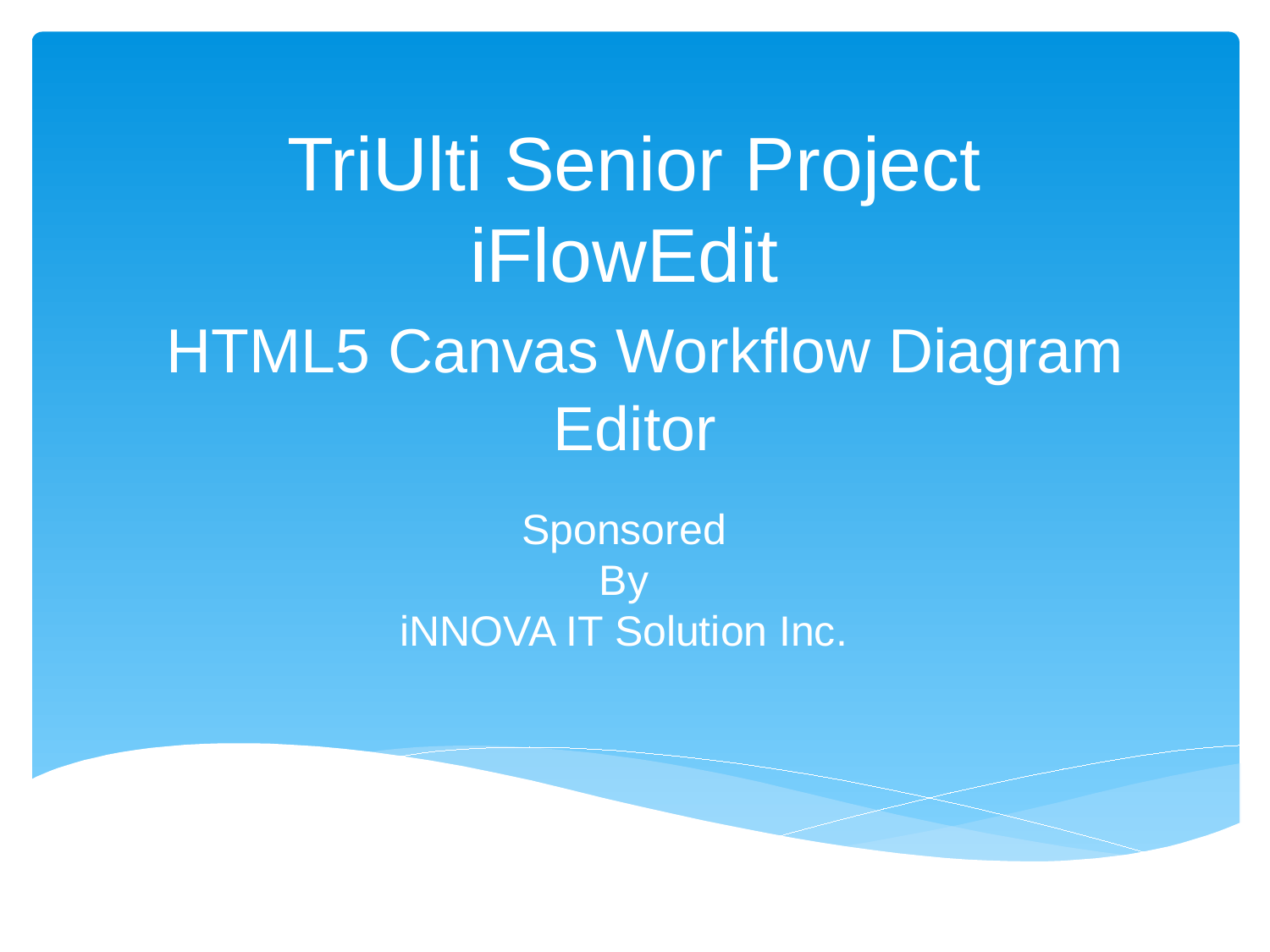

# TriUlti Senior Project iFlowEdit HTML5 Canvas Workflow Diagram Editor
Sponsored
By
iNNOVA IT Solution Inc.